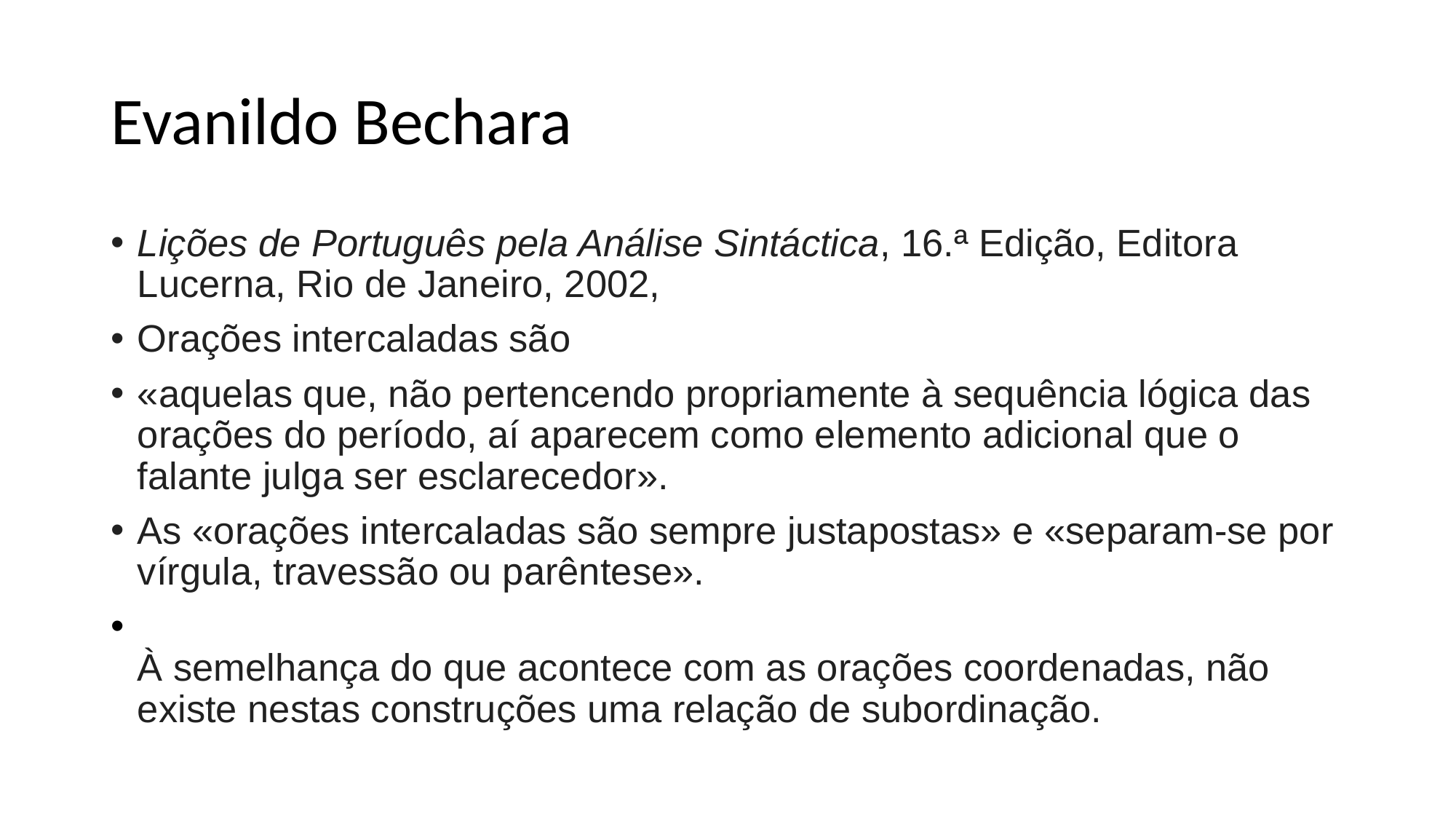

# Evanildo Bechara
Lições de Português pela Análise Sintáctica, 16.ª Edição, Editora Lucerna, Rio de Janeiro, 2002,
Orações intercaladas são
«aquelas que, não pertencendo propriamente à sequência lógica das orações do período, aí aparecem como elemento adicional que o falante julga ser esclarecedor».
As «orações intercaladas são sempre justapostas» e «separam-se por vírgula, travessão ou parêntese».
À semelhança do que acontece com as orações coordenadas, não existe nestas construções uma relação de subordinação.